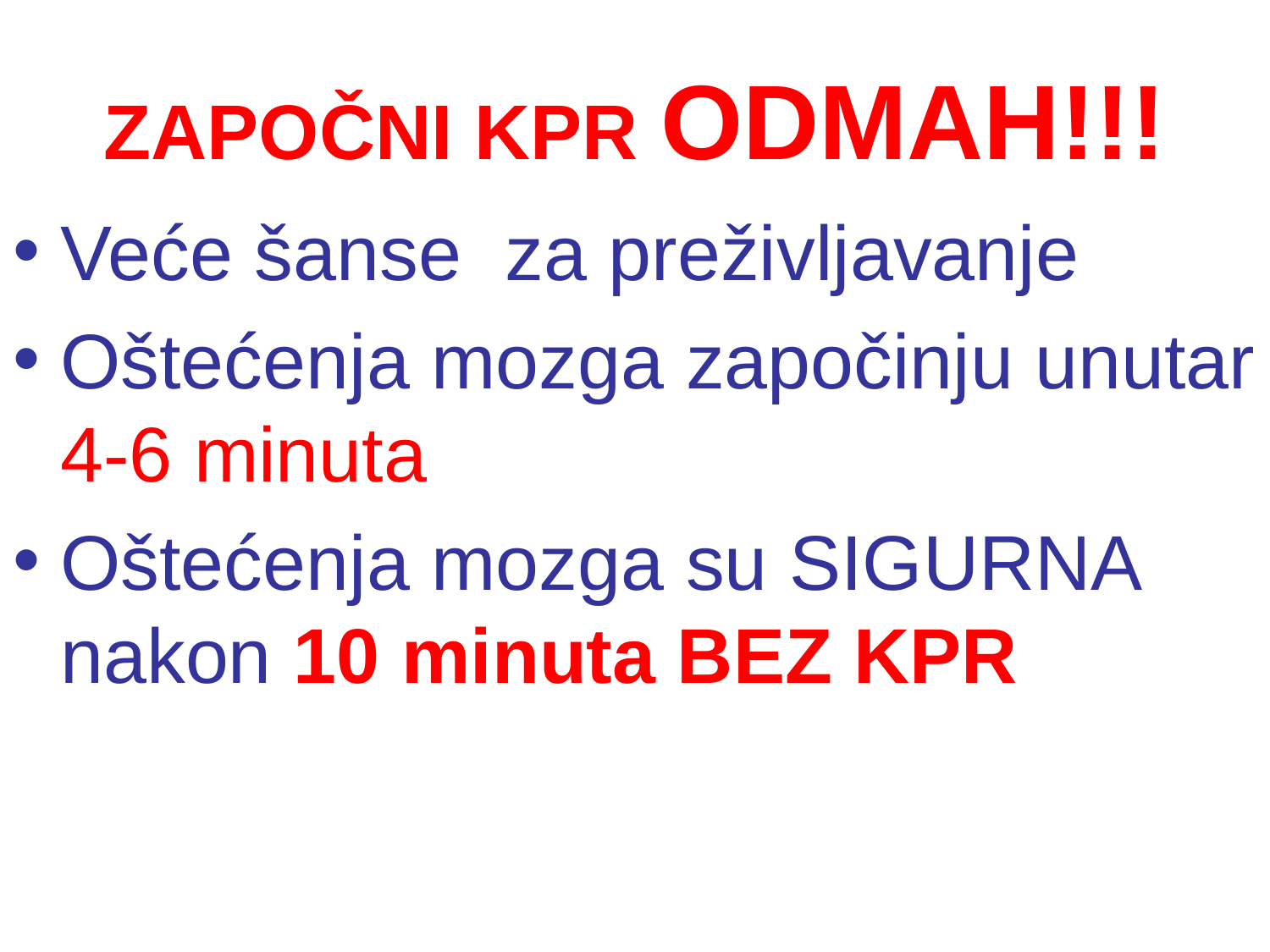

# ZAPOČNI KPR ODMAH!!!
Veće šanse  za preživljavanje
Oštećenja mozga započinju unutar 4-6 minuta
Oštećenja mozga su SIGURNA nakon 10 minuta BEZ KPR